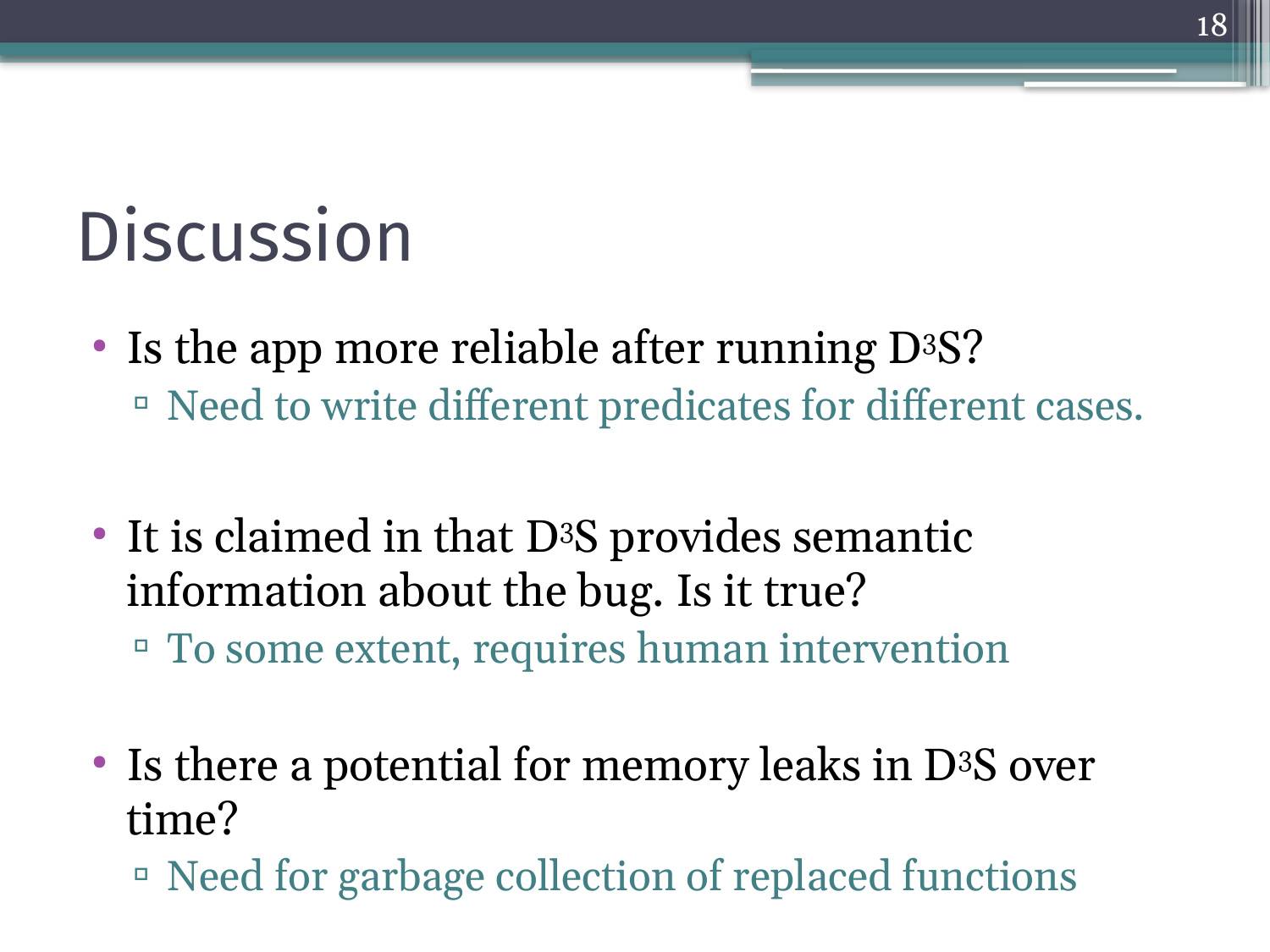

18
# Discussion
Is the app more reliable after running D3S?
Need to write different predicates for different cases.

It is claimed in that D3S provides semantic information about the bug. Is it true?
To some extent, requires human intervention

Is there a potential for memory leaks in D3S over time?
Need for garbage collection of replaced functions